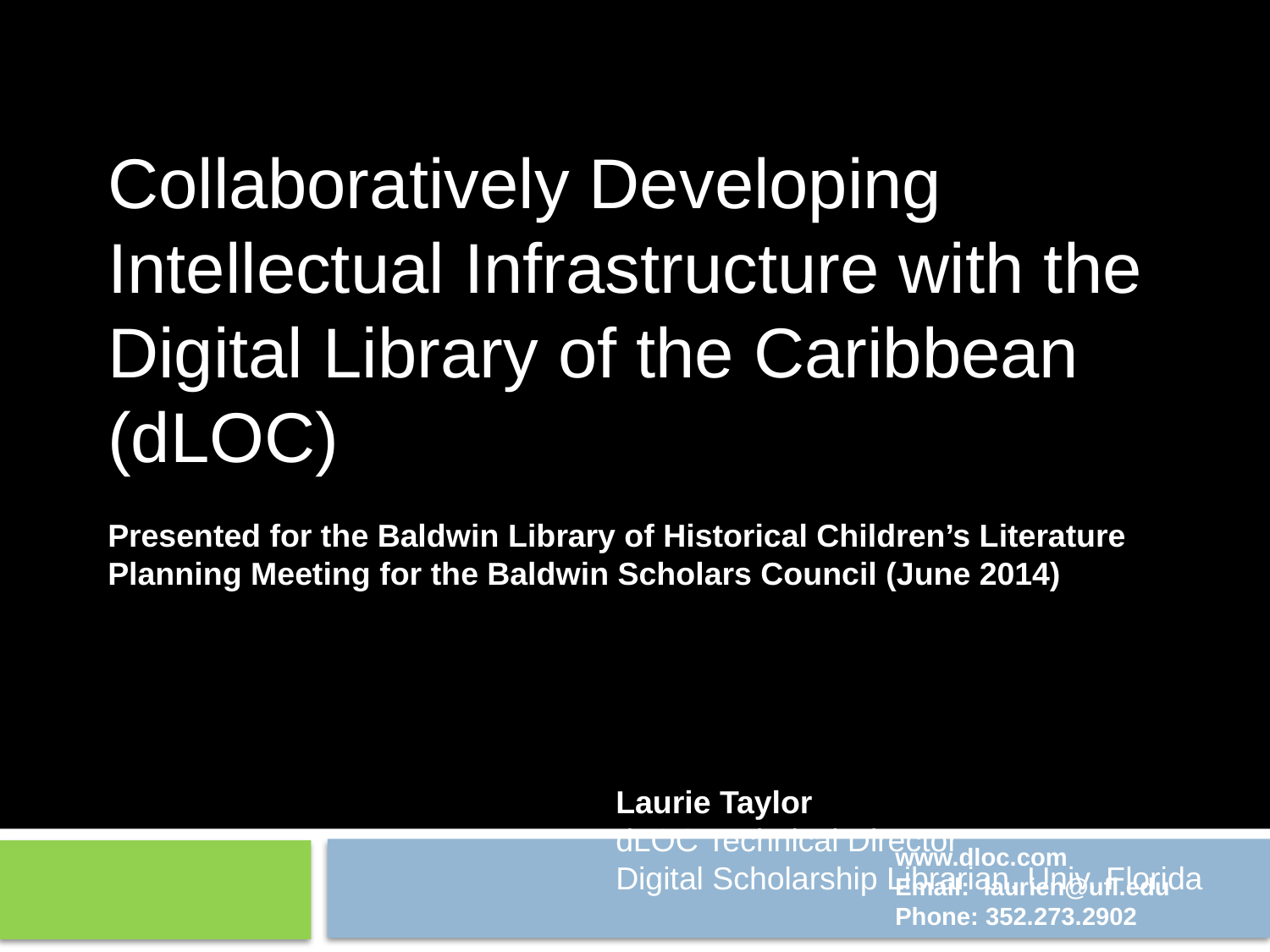

Collaboratively Developing Intellectual Infrastructure with the Digital Library of the Caribbean (dLOC)
Presented for the Baldwin Library of Historical Children’s Literature Planning Meeting for the Baldwin Scholars Council (June 2014)

				Laurie Taylor
				dLOC Technical Director
				Digital Scholarship Librarian, Univ. Florida

www.dloc.com
Email:  laurien@ufl.edu
Phone: 352.273.2902